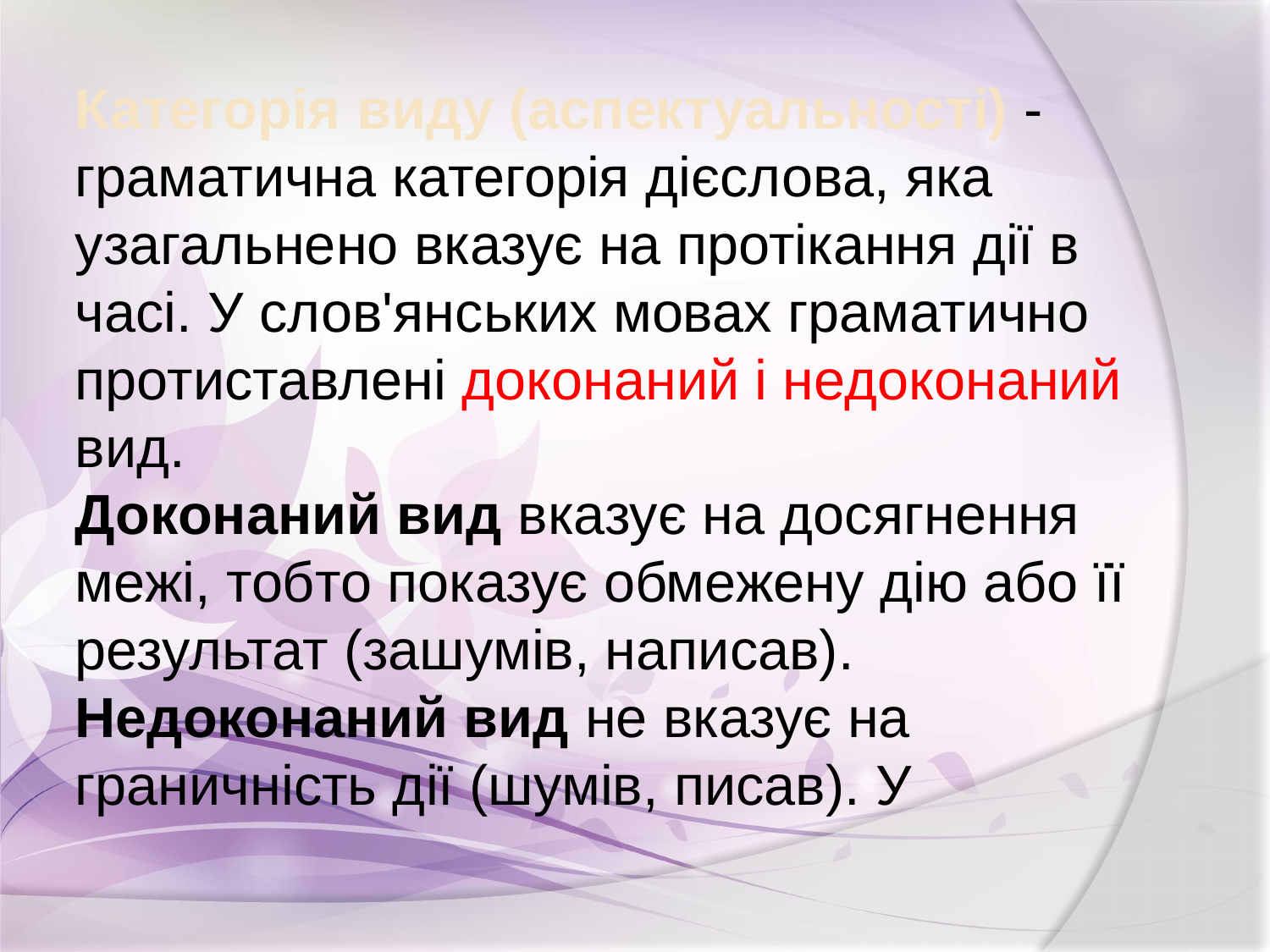

Категорія виду (аспектуальності) - граматична категорія дієслова, яка узагальнено вказує на протікання дії в часі. У слов'янських мовах граматично протиставлені доконаний і недоконаний вид.
Доконаний вид вказує на досягнення межі, тобто показує обмежену дію або її результат (зашумів, написав). Недоконаний вид не вказує на граничність дії (шумів, писав). У